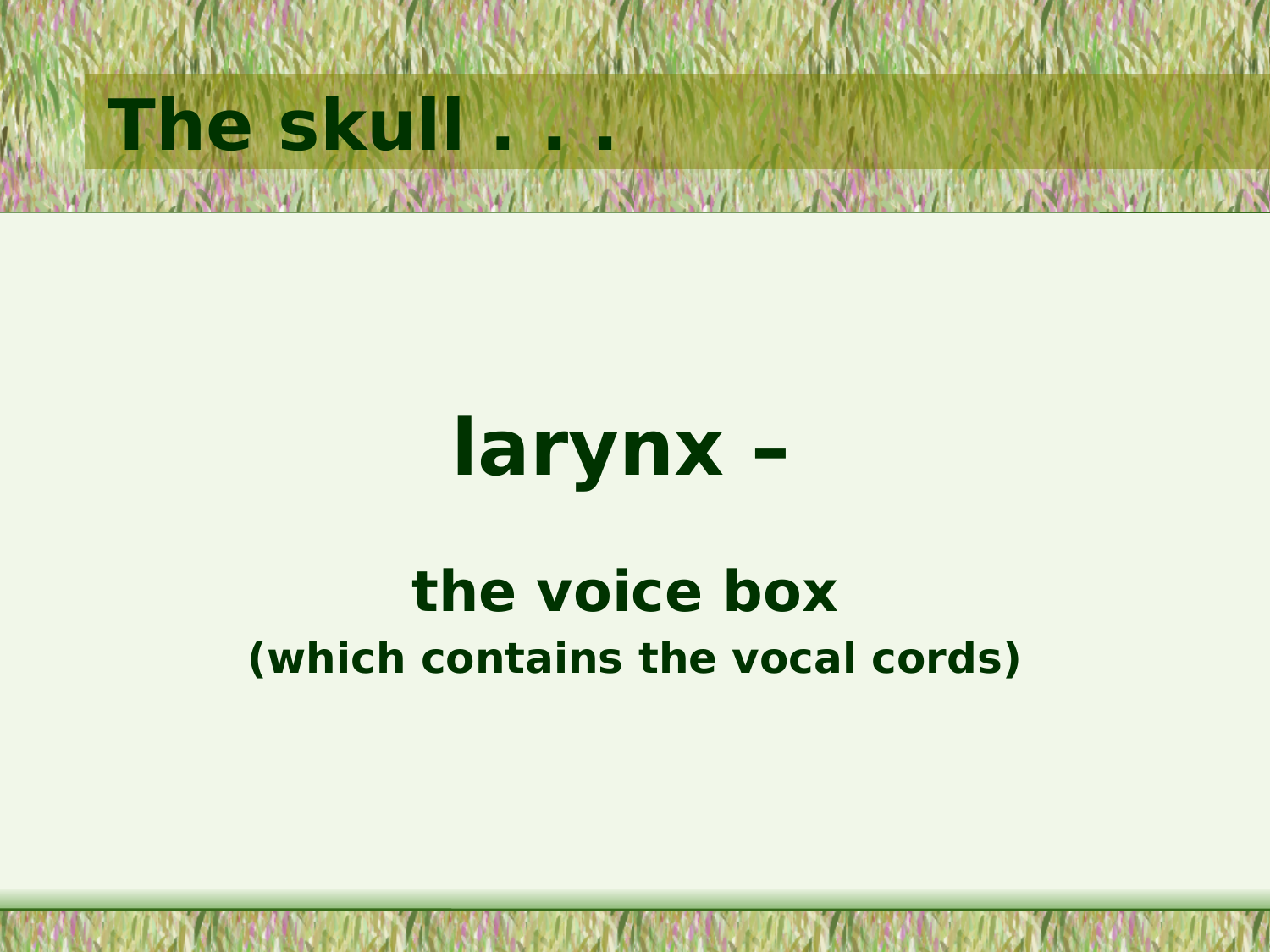

# The skull . . .
larynx –

the voice box
(which contains the vocal cords)